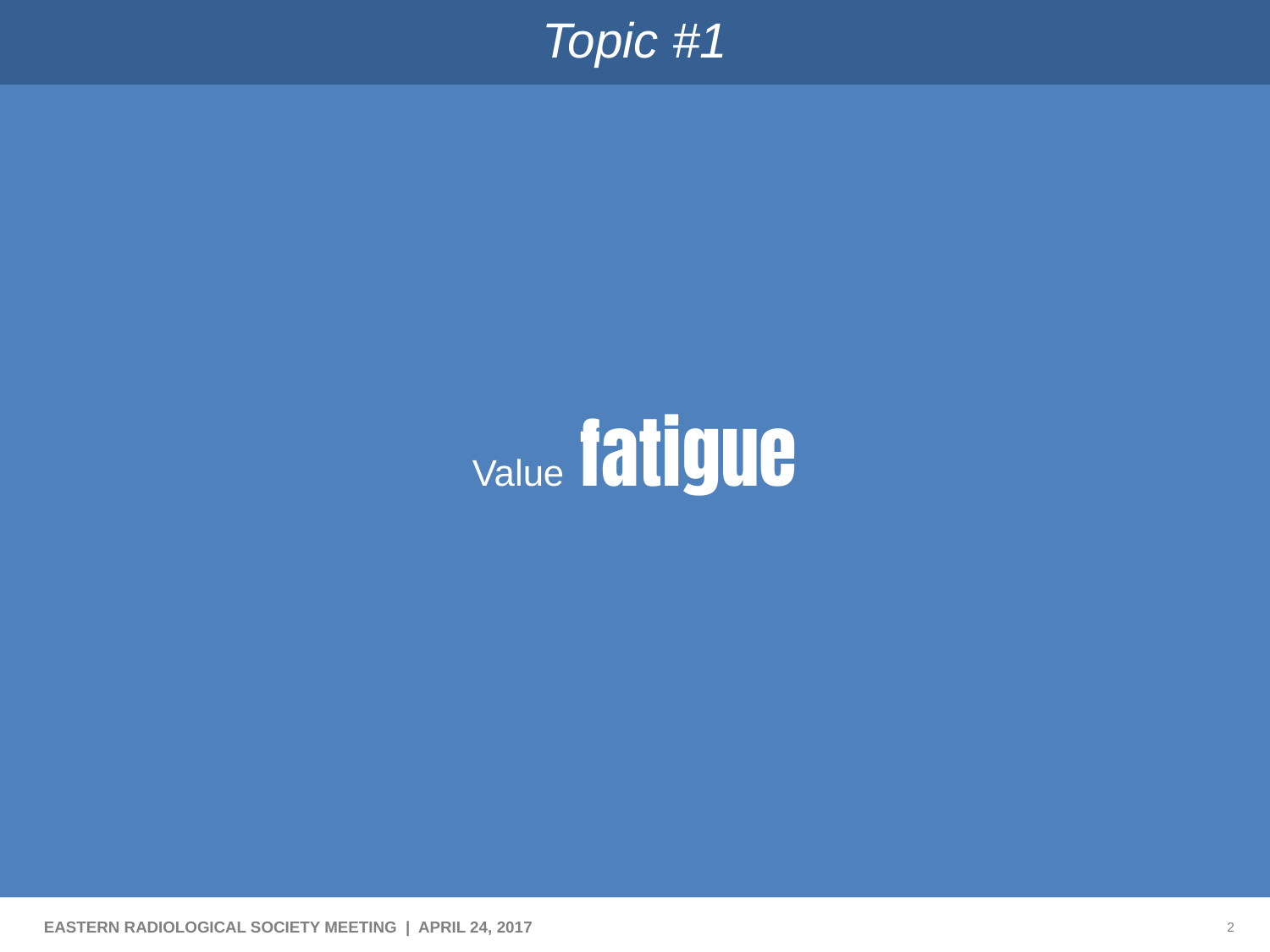

# Topic #1
Value fatigue
EASTERN RADIOLOGICAL SOCIETY MEETING  |  APRIL 24, 2017
2